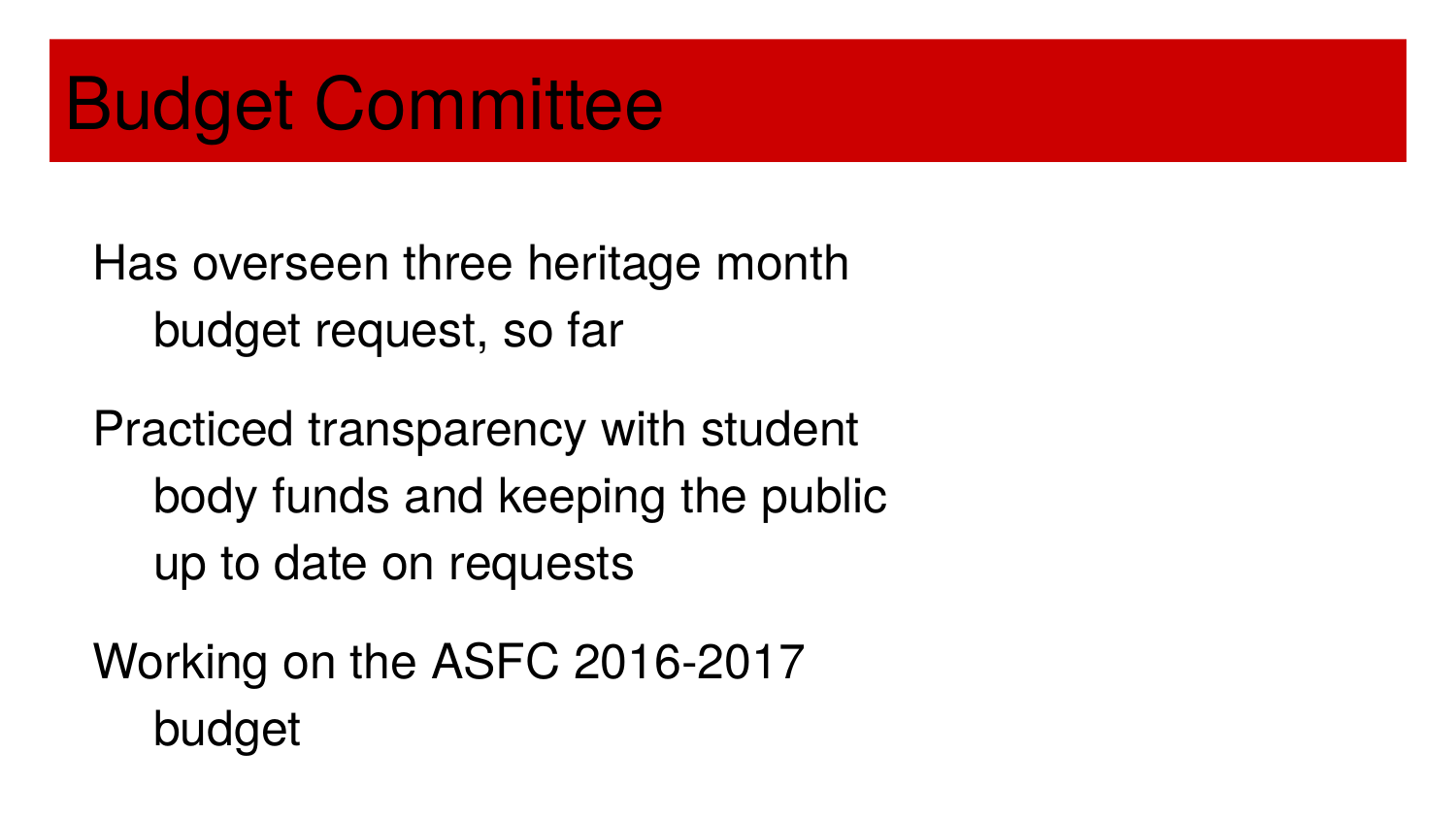

# Budget Committee
Has overseen three heritage month budget request, so far
Practiced transparency with student body funds and keeping the public up to date on requests
Working on the ASFC 2016-2017 budget